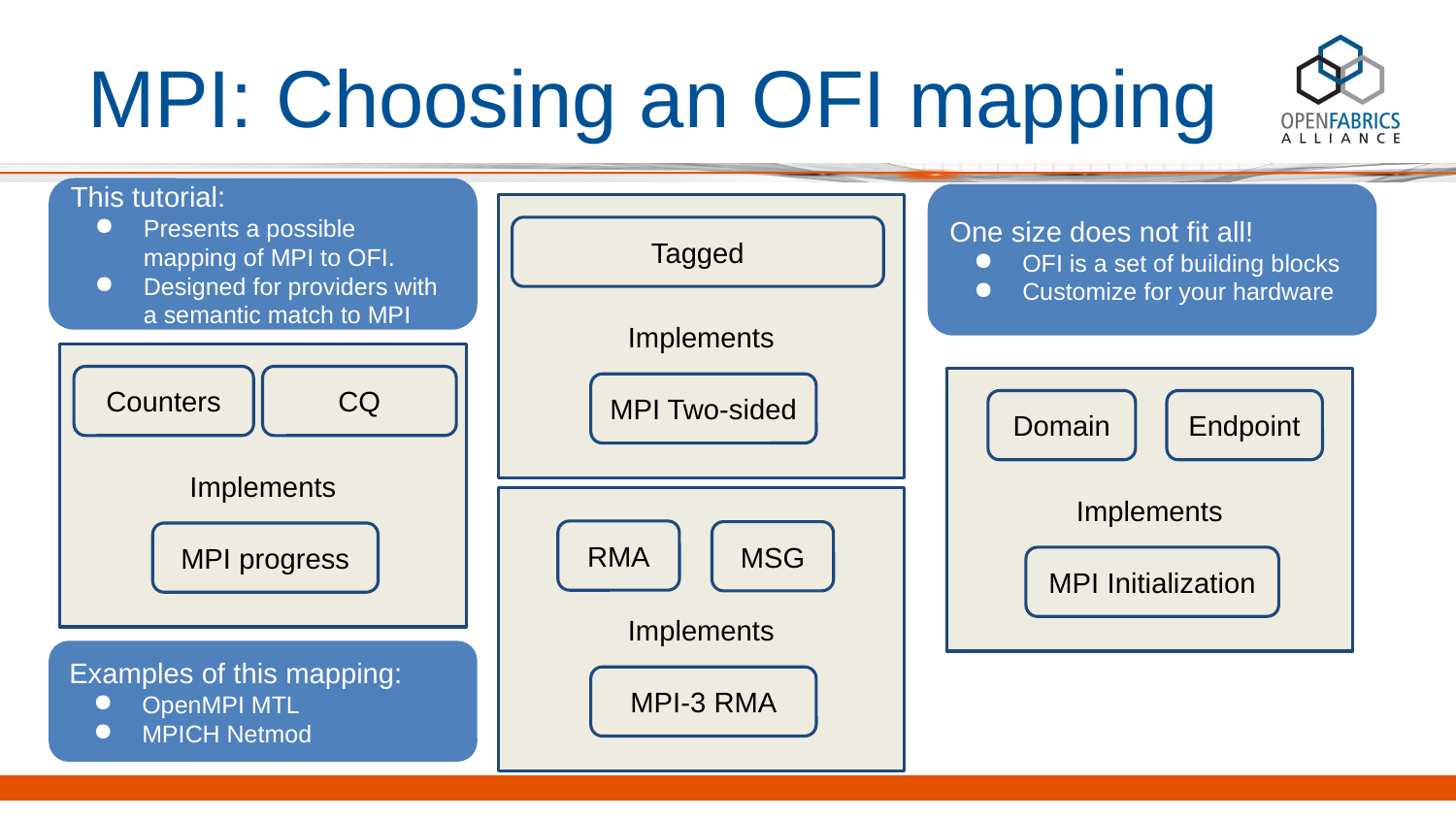

# MPI: Choosing an OFI mapping
This tutorial:
Presents a possible mapping of MPI to OFI.
Designed for providers with a semantic match to MPI
One size does not fit all!
OFI is a set of building blocks
Customize for your hardware
Implements
Tagged
Implements
Counters
CQ
Implements
MPI Two-sided
Domain
Endpoint
Implements
RMA
MSG
MPI progress
MPI Initialization
Examples of this mapping:
OpenMPI MTL
MPICH Netmod
MPI-3 RMA